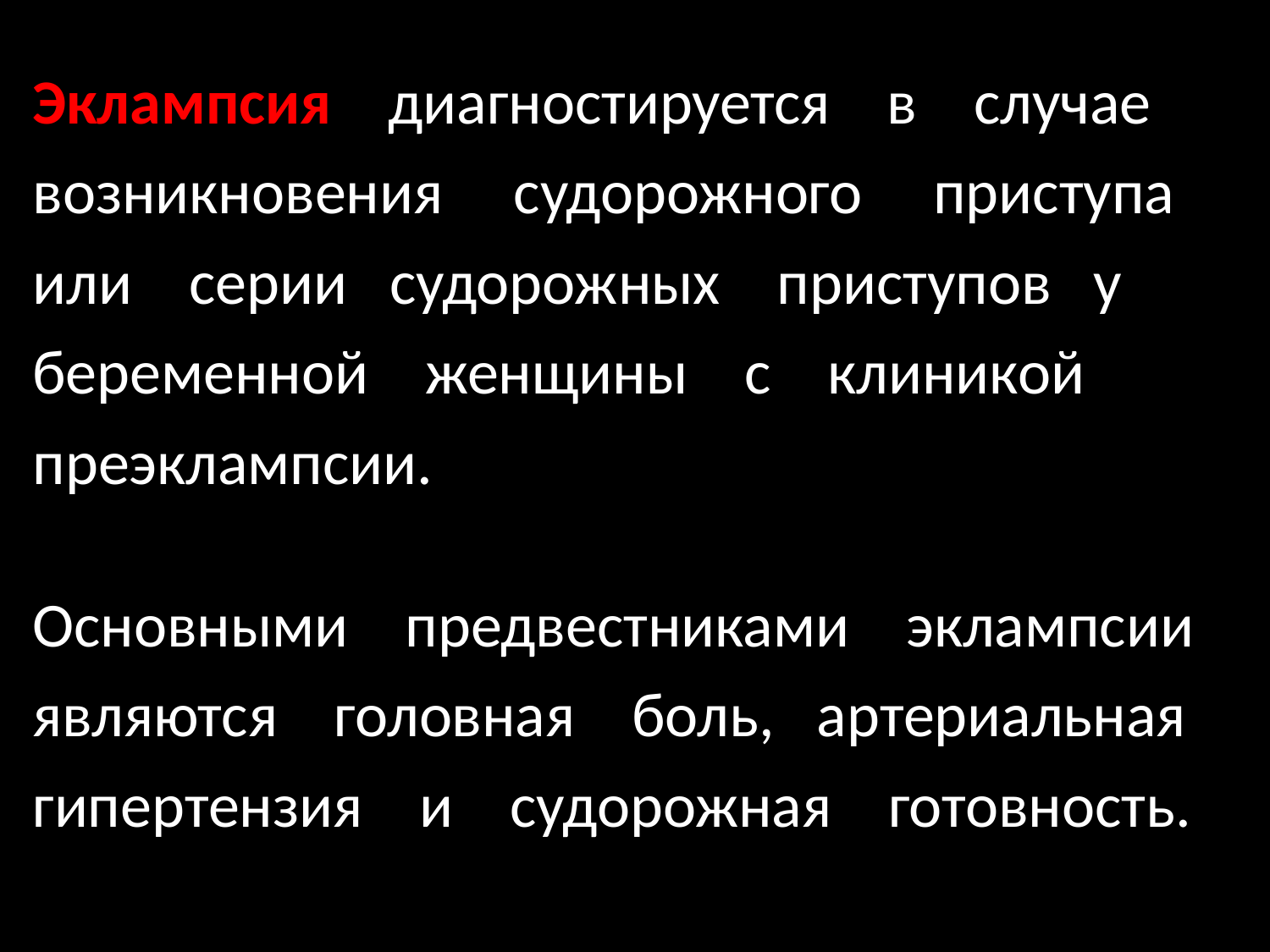

Эклампсия    диагностируется    в    случае    возникновения     судорожного     приступа   или    серии   судорожных    приступов   у    беременной    женщины    с    клиникой   преэклампсии.

Основными    предвестниками    эклампсии   являются    головная    боль,   артериальная   гипертензия    и    судорожная    готовность.